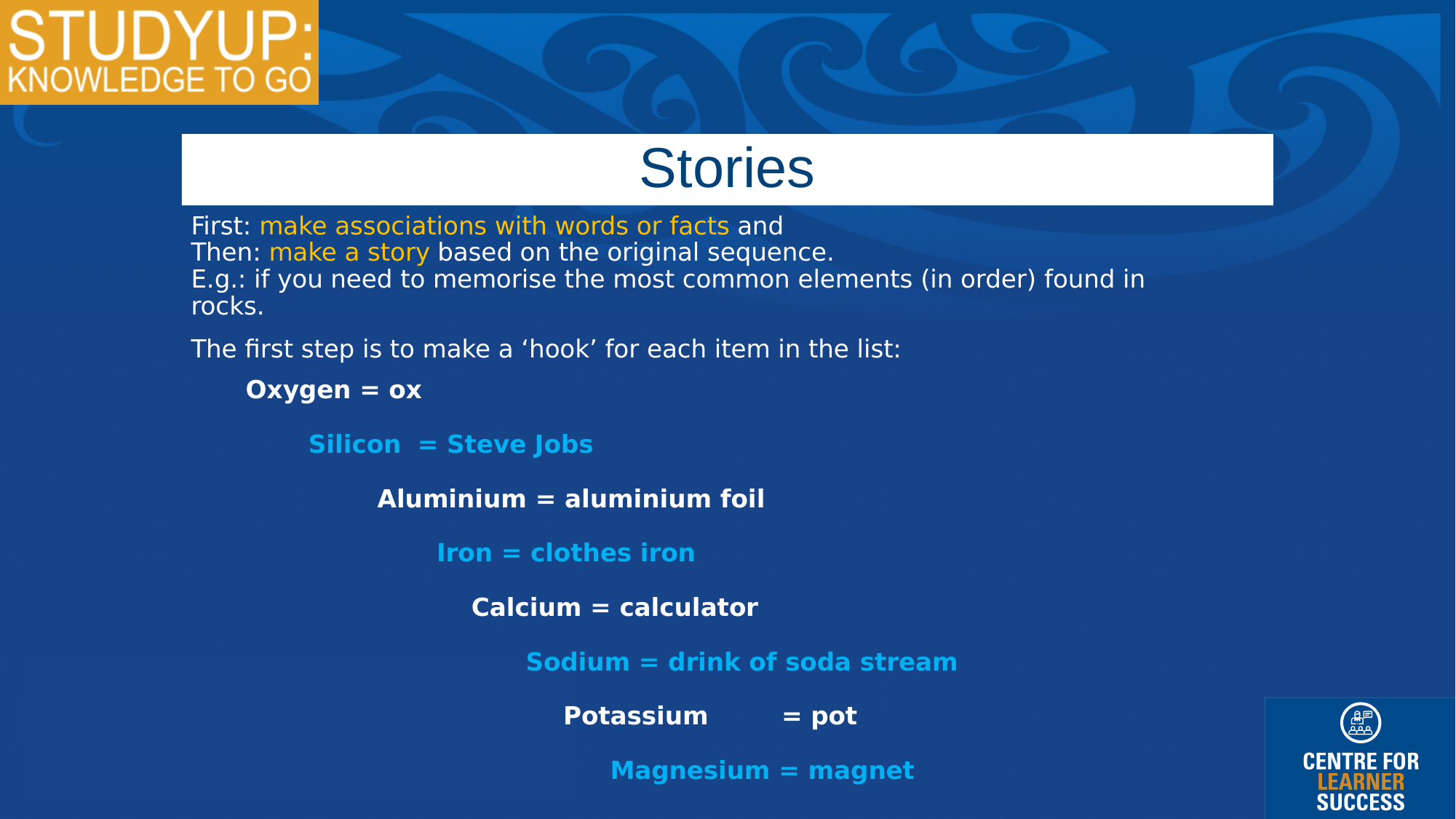

Stories
First: make associations with words or facts and
Then: make a story based on the original sequence.
E.g.: if you need to memorise the most common elements (in order) found in rocks.
The first step is to make a ‘hook’ for each item in the list:
Oxygen = ox
Silicon	= Steve Jobs
Aluminium = aluminium foil
Iron = clothes iron
Calcium = calculator
Sodium = drink of soda stream

Potassium	= pot
Magnesium = magnet